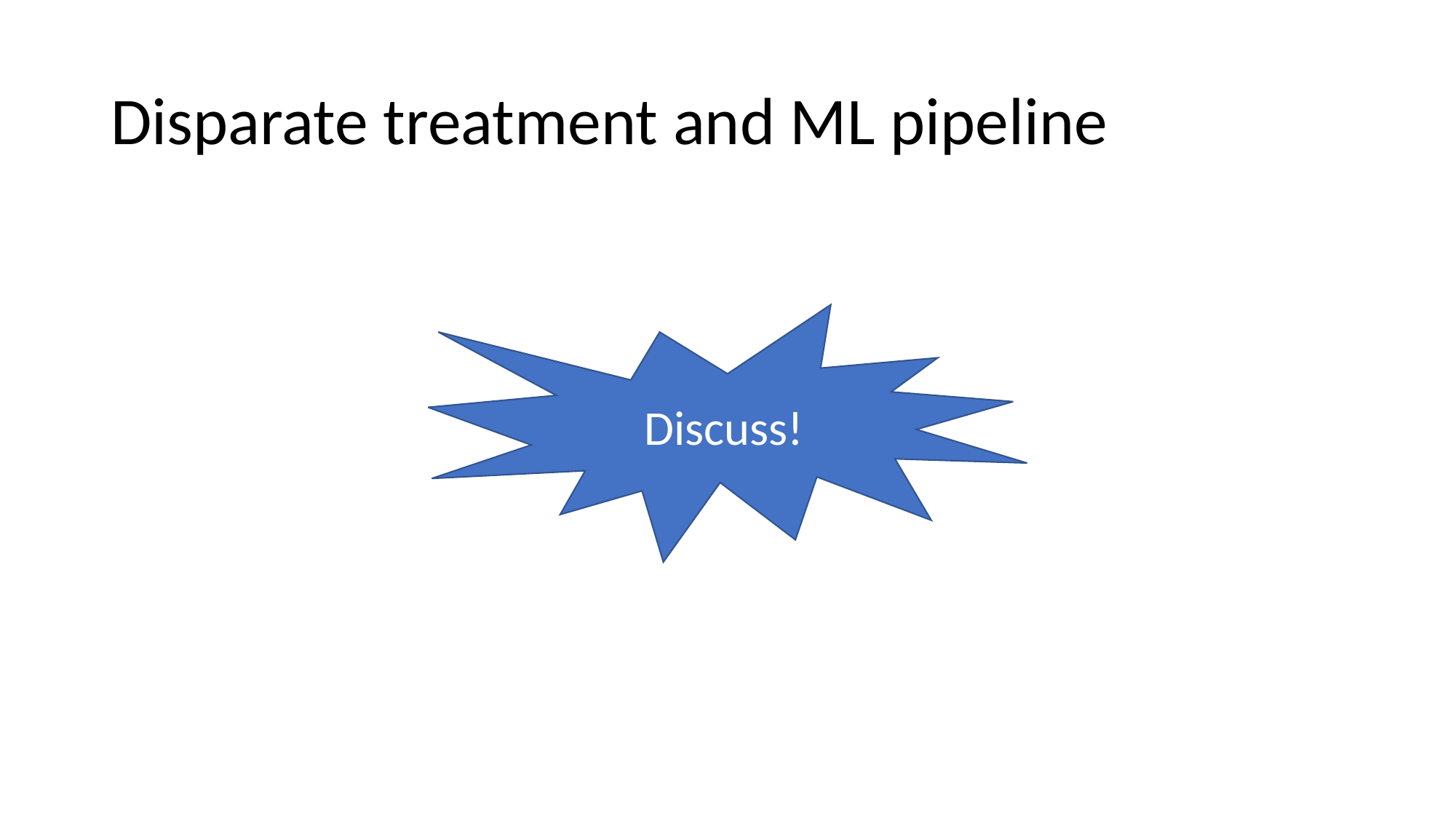

# Disparate treatment and ML pipeline
Discuss!